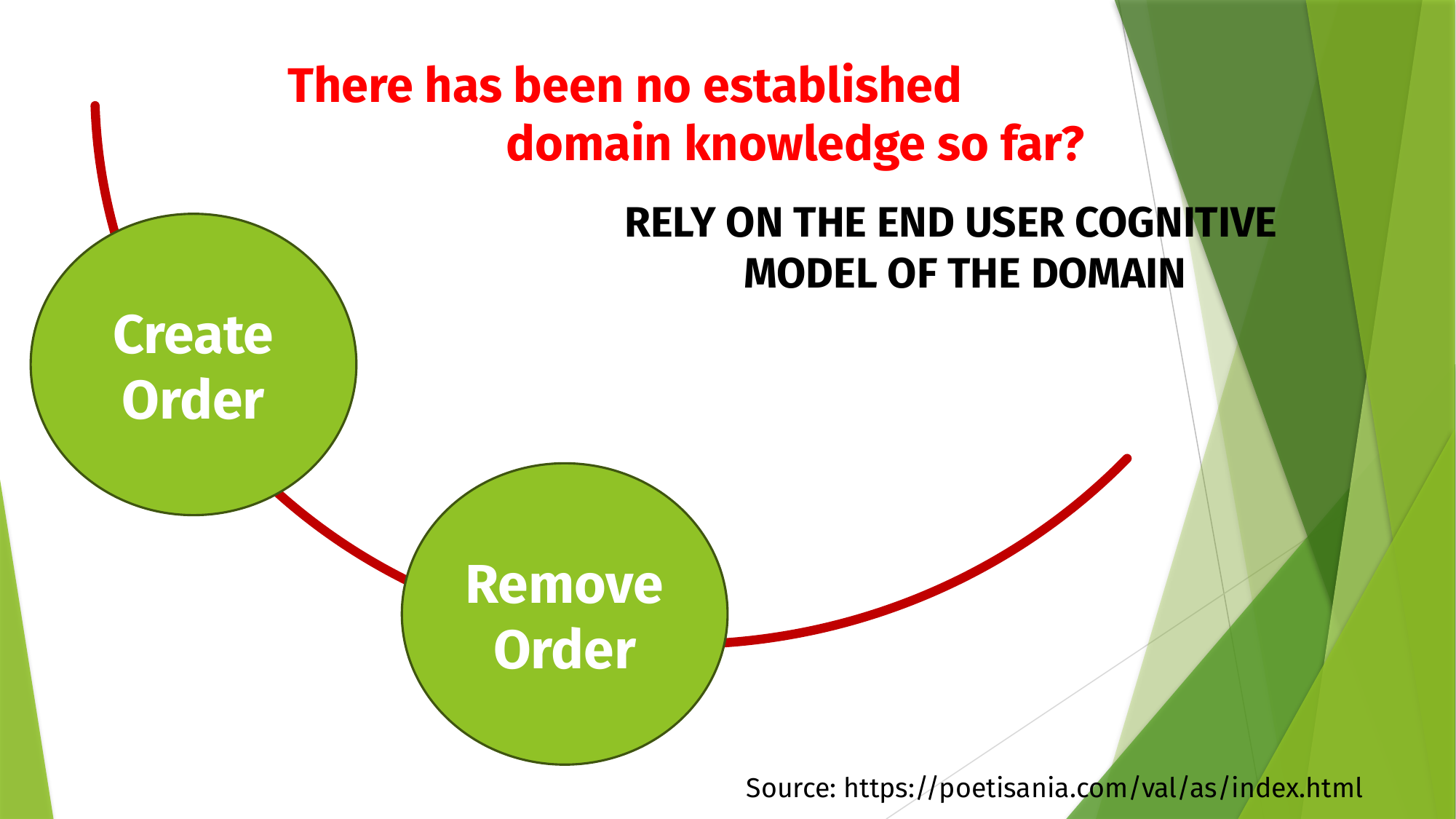

There has been no established
		domain knowledge so far?
RELY ON THE END USER COGNITIVE
	 MODEL OF THE DOMAIN
Create Order
Remove Order
Source: https://poetisania.com/val/as/index.html